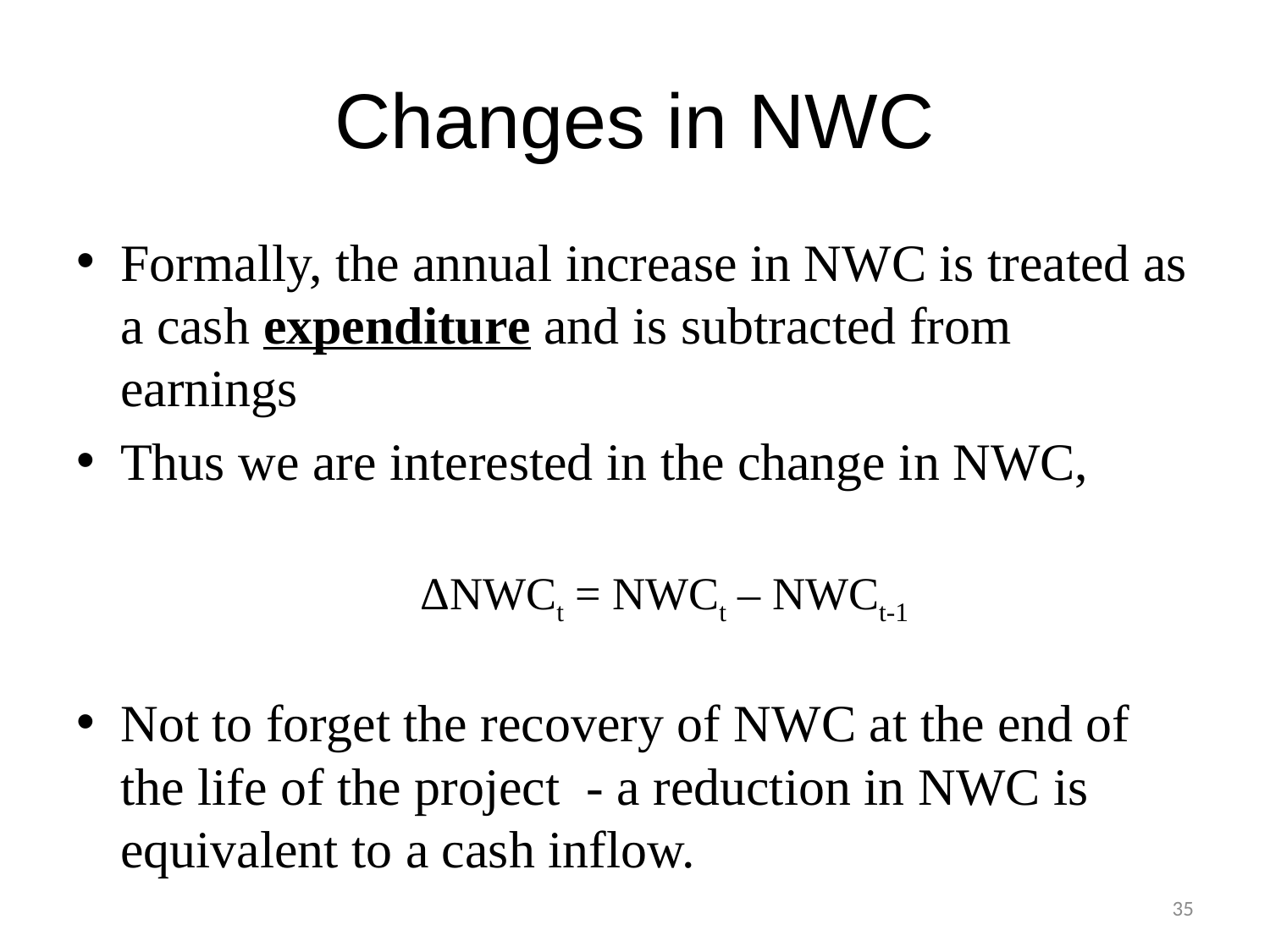

# Changes in NWC
Formally, the annual increase in NWC is treated as a cash expenditure and is subtracted from earnings
Thus we are interested in the change in NWC,

ΔNWCt = NWCt – NWCt-1

Not to forget the recovery of NWC at the end of the life of the project  - a reduction in NWC is equivalent to a cash inflow.
35